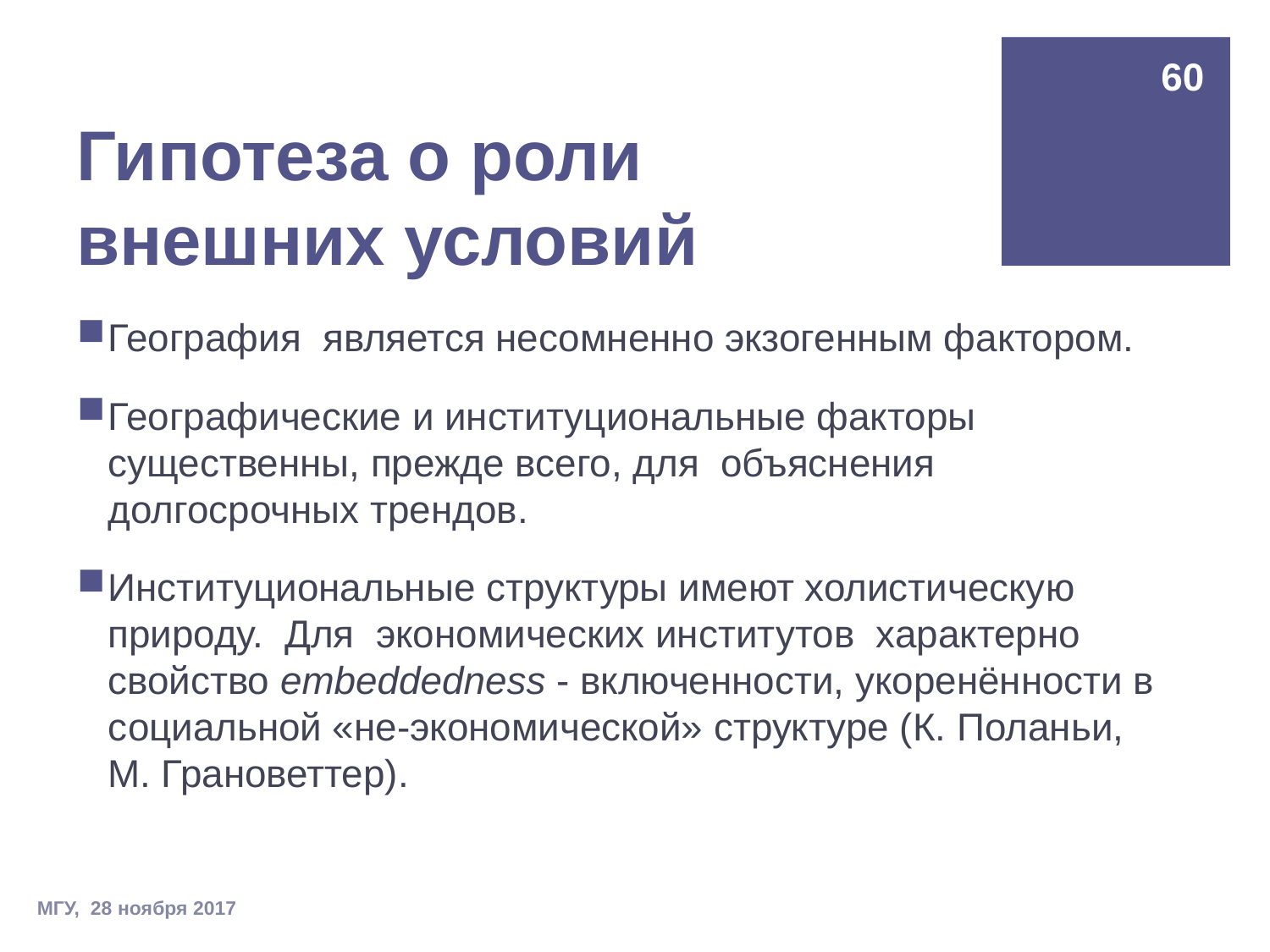

60
# Гипотеза о роли внешних условий
География  является несомненно экзогенным фактором.
Географические и институциональные факторы существенны, прежде всего, для  объяснения долгосрочных трендов.
Институциональные структуры имеют холистическую природу.  Для  экономических институтов  характерно свойство embeddedness - включенности, укоренённости в социальной «не-экономической» структуре (К. Поланьи, М. Грановеттер).
МГУ,  28 ноября 2017